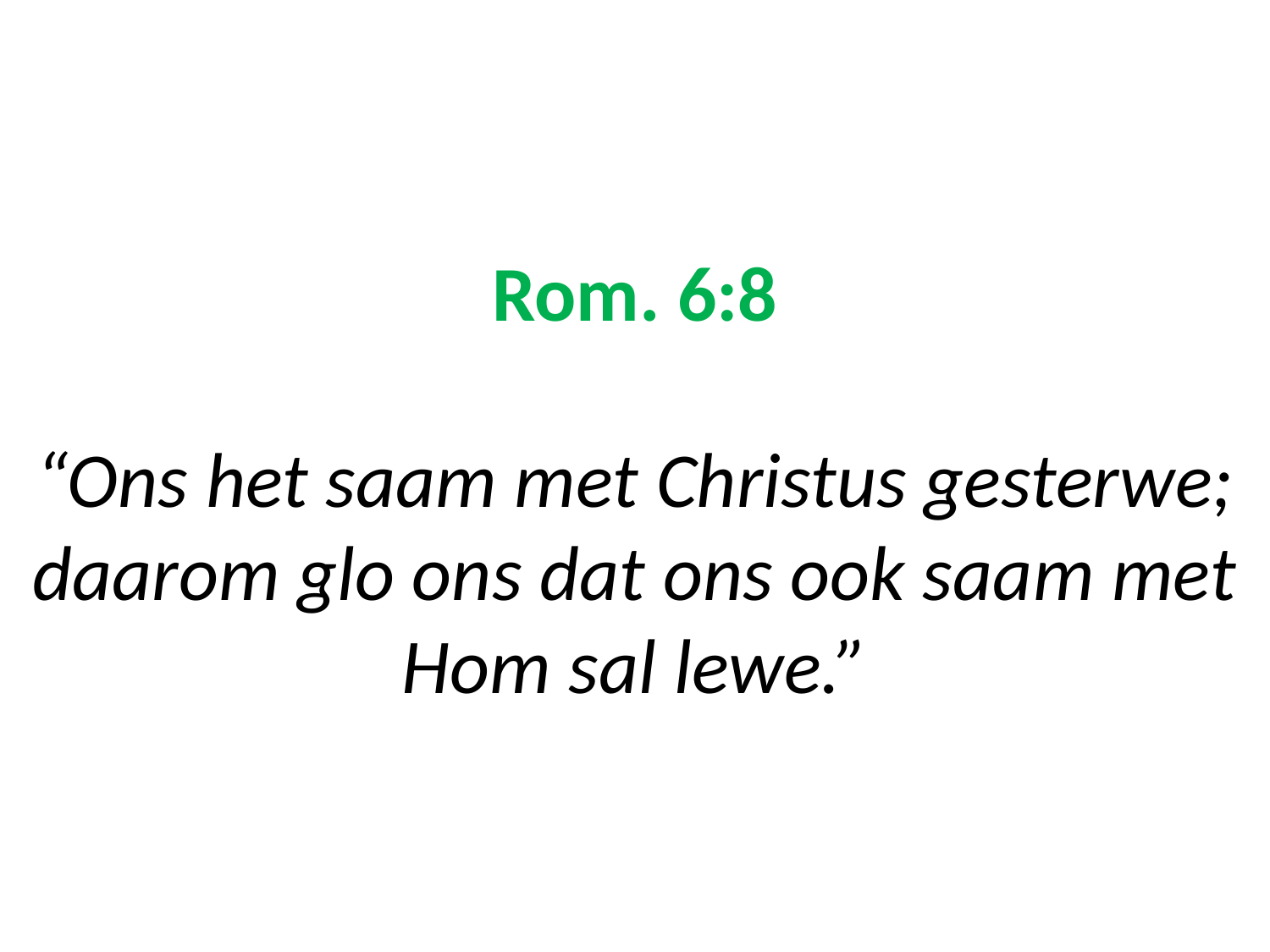

# Rom. 6:8 “Ons het saam met Christus gesterwe; daarom glo ons dat ons ook saam met Hom sal lewe.”